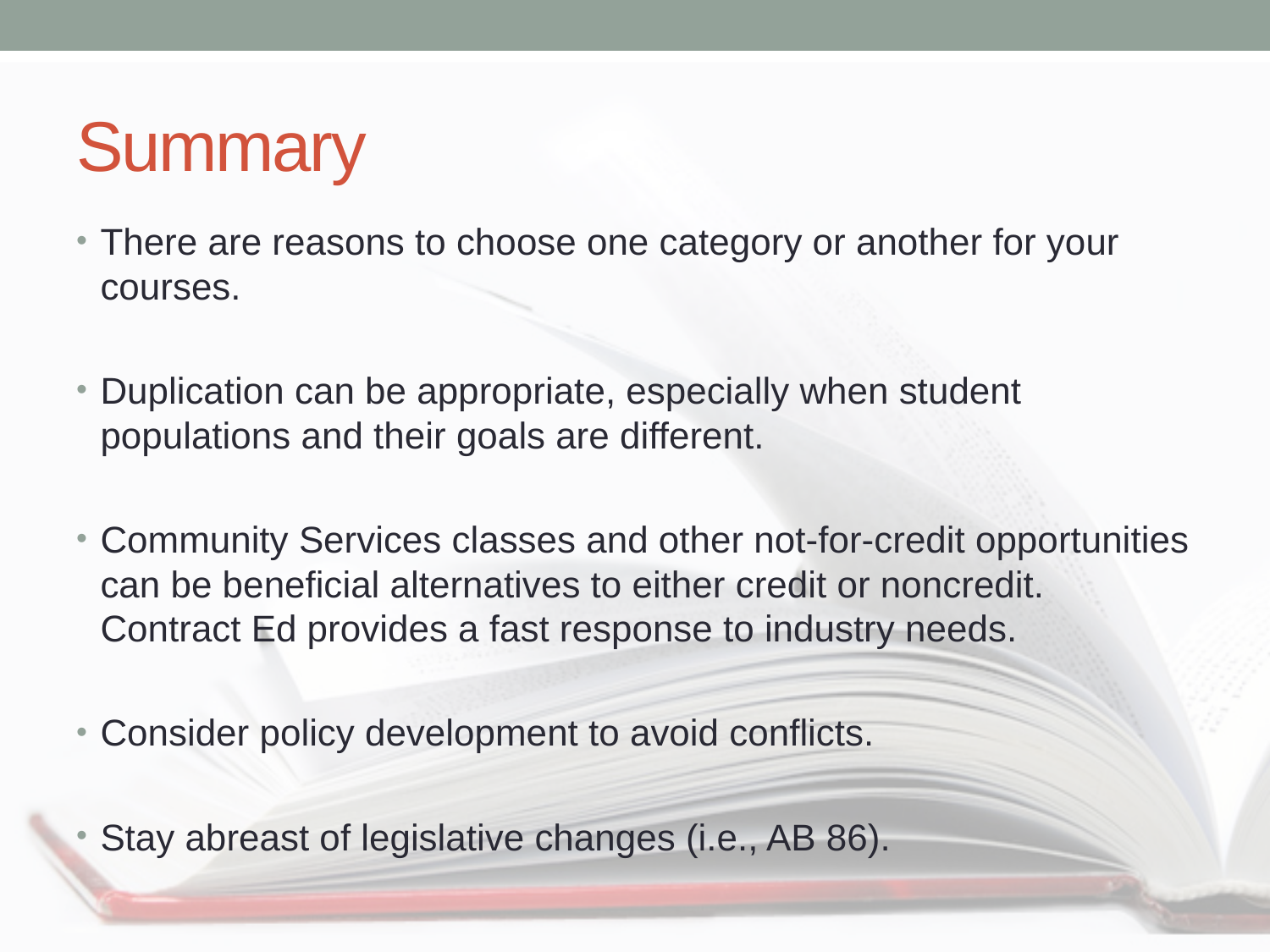

# Summary
There are reasons to choose one category or another for your courses.

Duplication can be appropriate, especially when student populations and their goals are different.

Community Services classes and other not-for-credit opportunities can be beneficial alternatives to either credit or noncredit. Contract Ed provides a fast response to industry needs.

Consider policy development to avoid conflicts.

Stay abreast of legislative changes (i.e., AB 86).